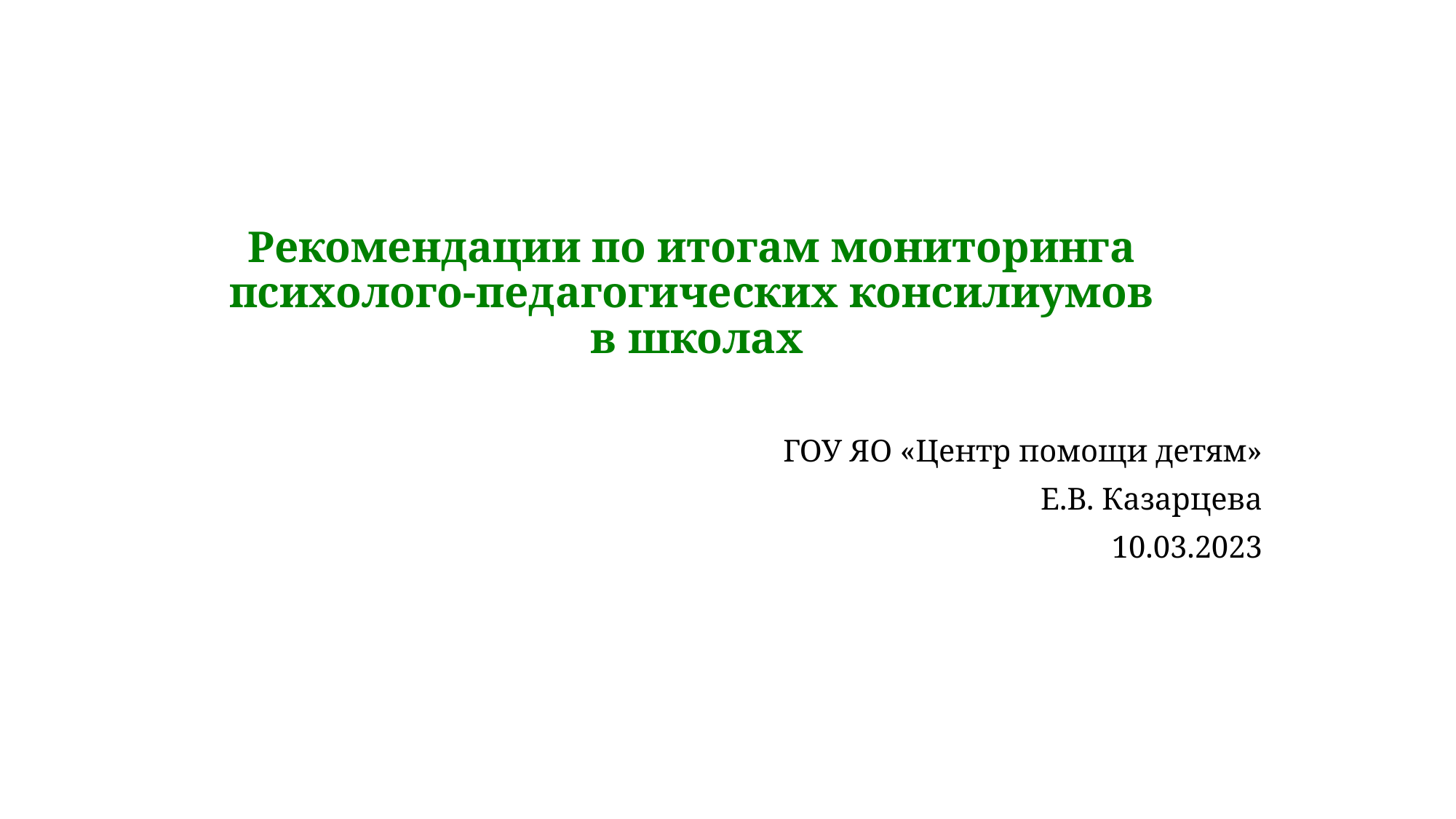

# Рекомендации по итогам мониторинга психолого-педагогических консилиумов в школах
ГОУ ЯО «Центр помощи детям»
Е.В. Казарцева
10.03.2023